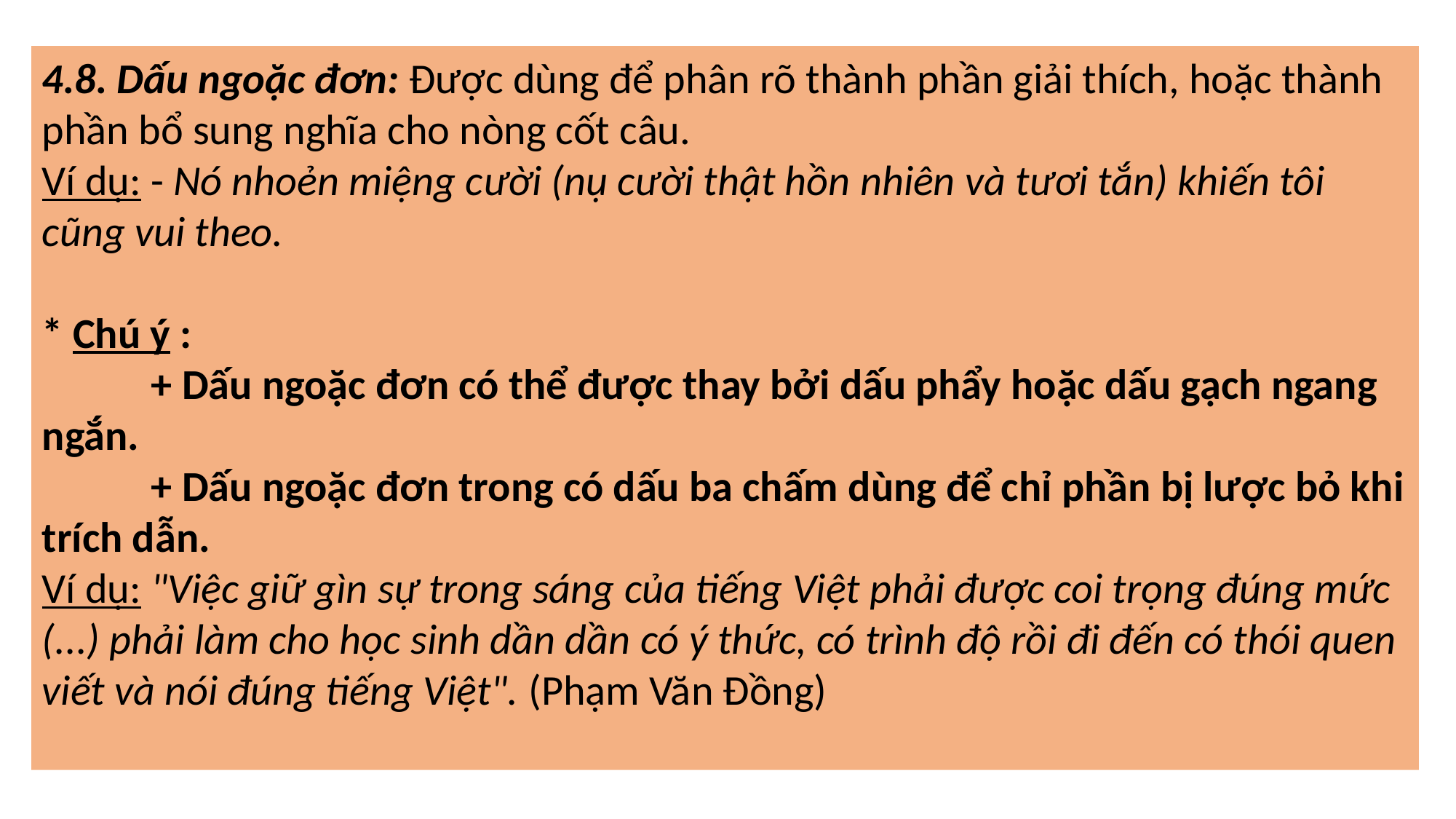

4.8. Dấu ngoặc đơn: Được dùng để phân rõ thành phần giải thích, hoặc thành phần bổ sung nghĩa cho nòng cốt câu.
Ví dụ: - Nó nhoẻn miệng cười (nụ cười thật hồn nhiên và tươi tắn) khiến tôi cũng vui theo.

* Chú ý :
	+ Dấu ngoặc đơn có thể được thay bởi dấu phẩy hoặc dấu gạch ngang ngắn.
	+ Dấu ngoặc đơn trong có dấu ba chấm dùng để chỉ phần bị lược bỏ khi trích dẫn.
Ví dụ: "Việc giữ gìn sự trong sáng của tiếng Việt phải được coi trọng đúng mức (...) phải làm cho học sinh dần dần có ý thức, có trình độ rồi đi đến có thói quen viết và nói đúng tiếng Việt". (Phạm Văn Đồng)